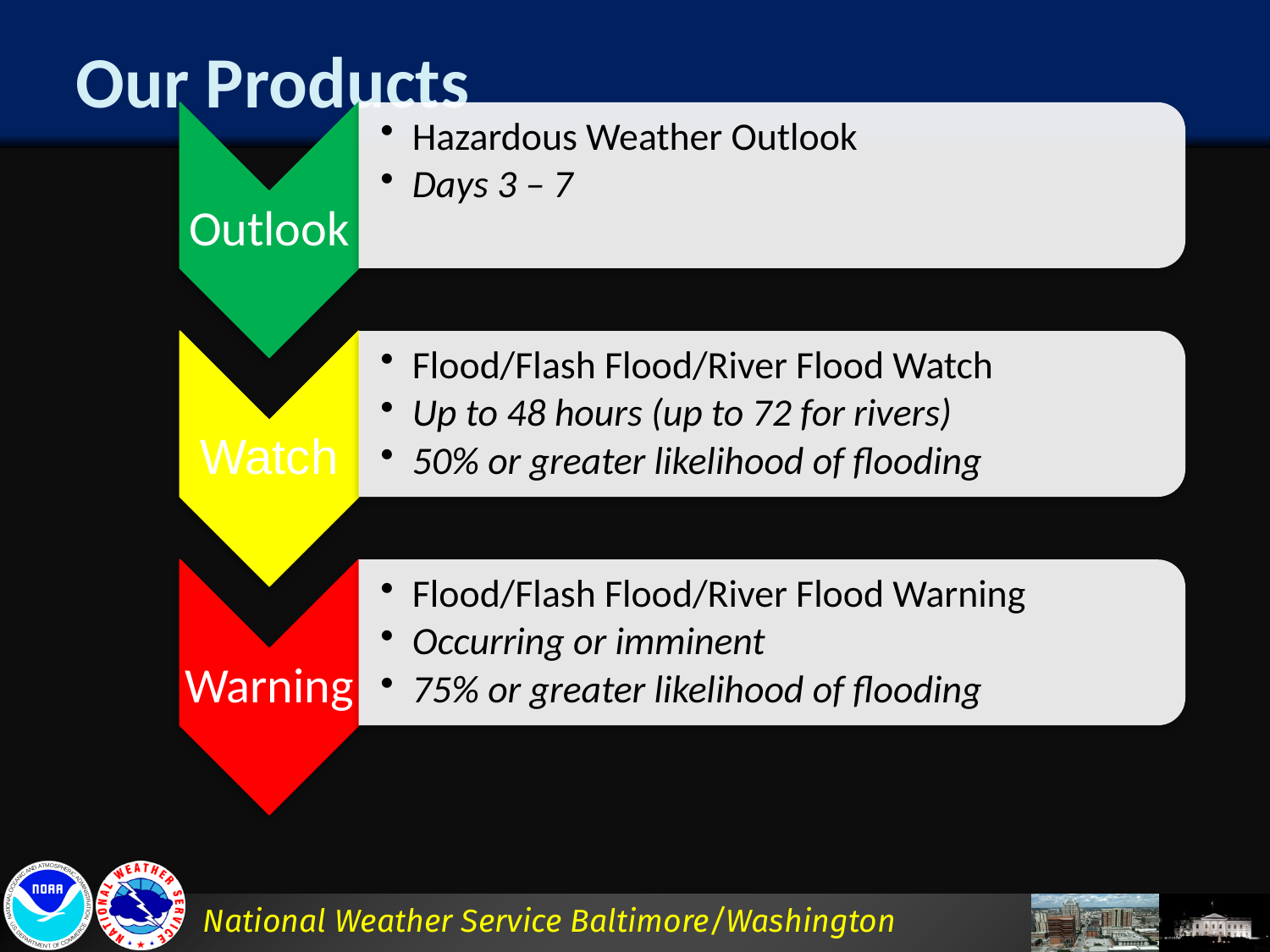

# Our Products
Outlook
Hazardous Weather Outlook
Days 3 – 7

Watch
Flood/Flash Flood/River Flood Watch
Up to 48 hours (up to 72 for rivers)
50% or greater likelihood of flooding
Warning
Flood/Flash Flood/River Flood Warning
Occurring or imminent
75% or greater likelihood of flooding